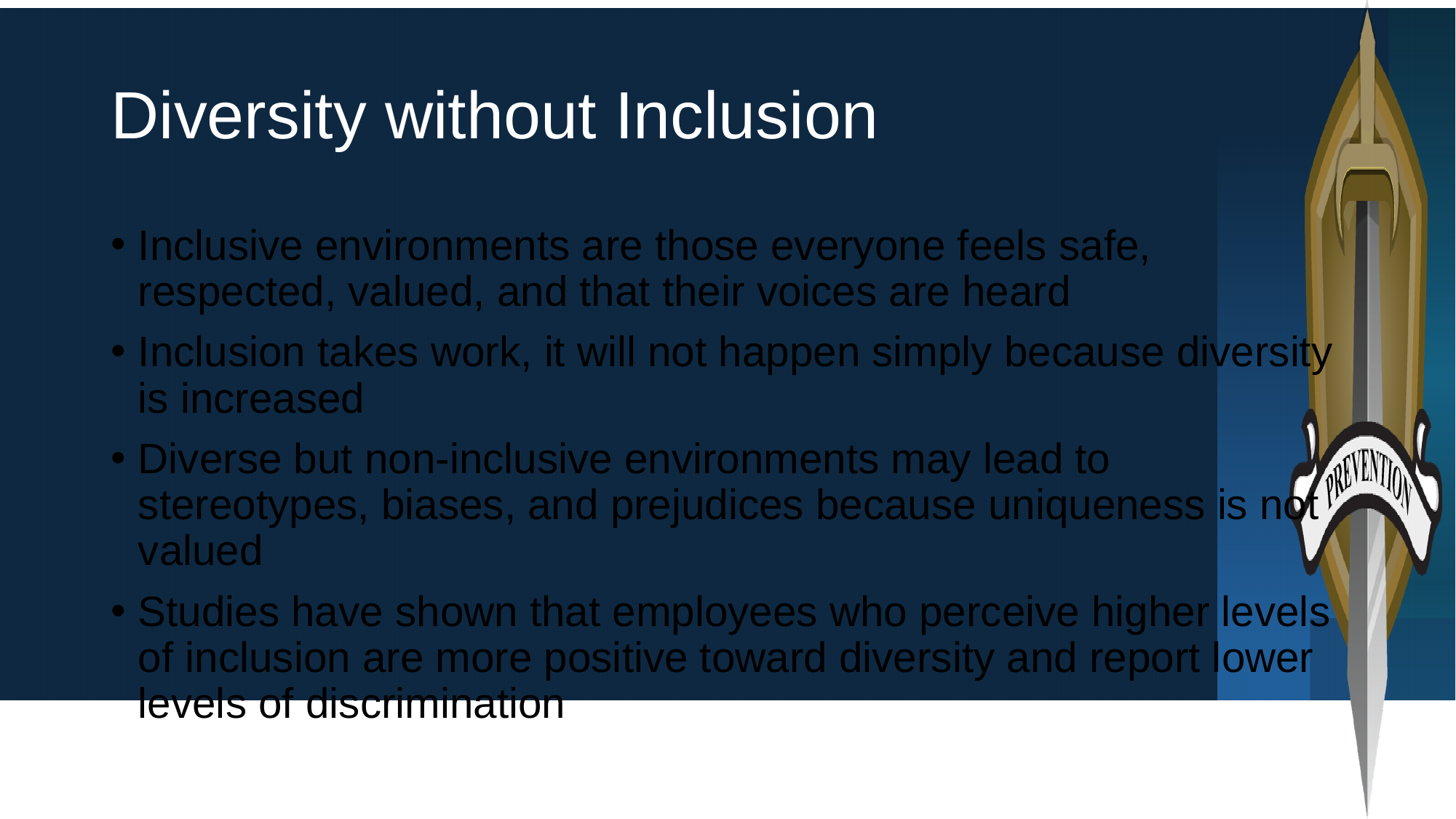

# Diversity without Inclusion
Inclusive environments are those everyone feels safe, respected, valued, and that their voices are heard
Inclusion takes work, it will not happen simply because diversity is increased
Diverse but non-inclusive environments may lead to stereotypes, biases, and prejudices because uniqueness is not valued
Studies have shown that employees who perceive higher levels of inclusion are more positive toward diversity and report lower levels of discrimination